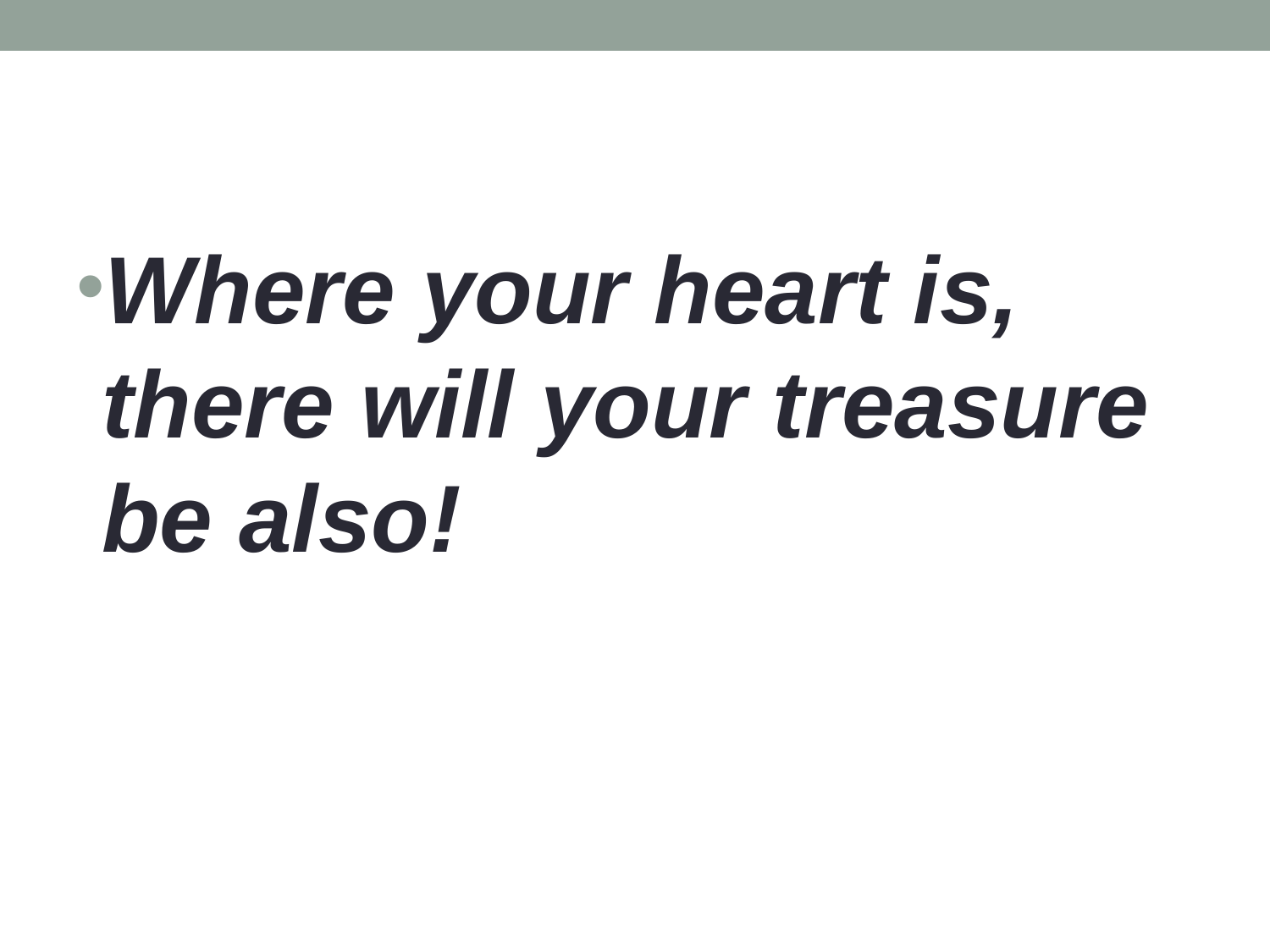

#
Where your heart is, there will your treasure be also!